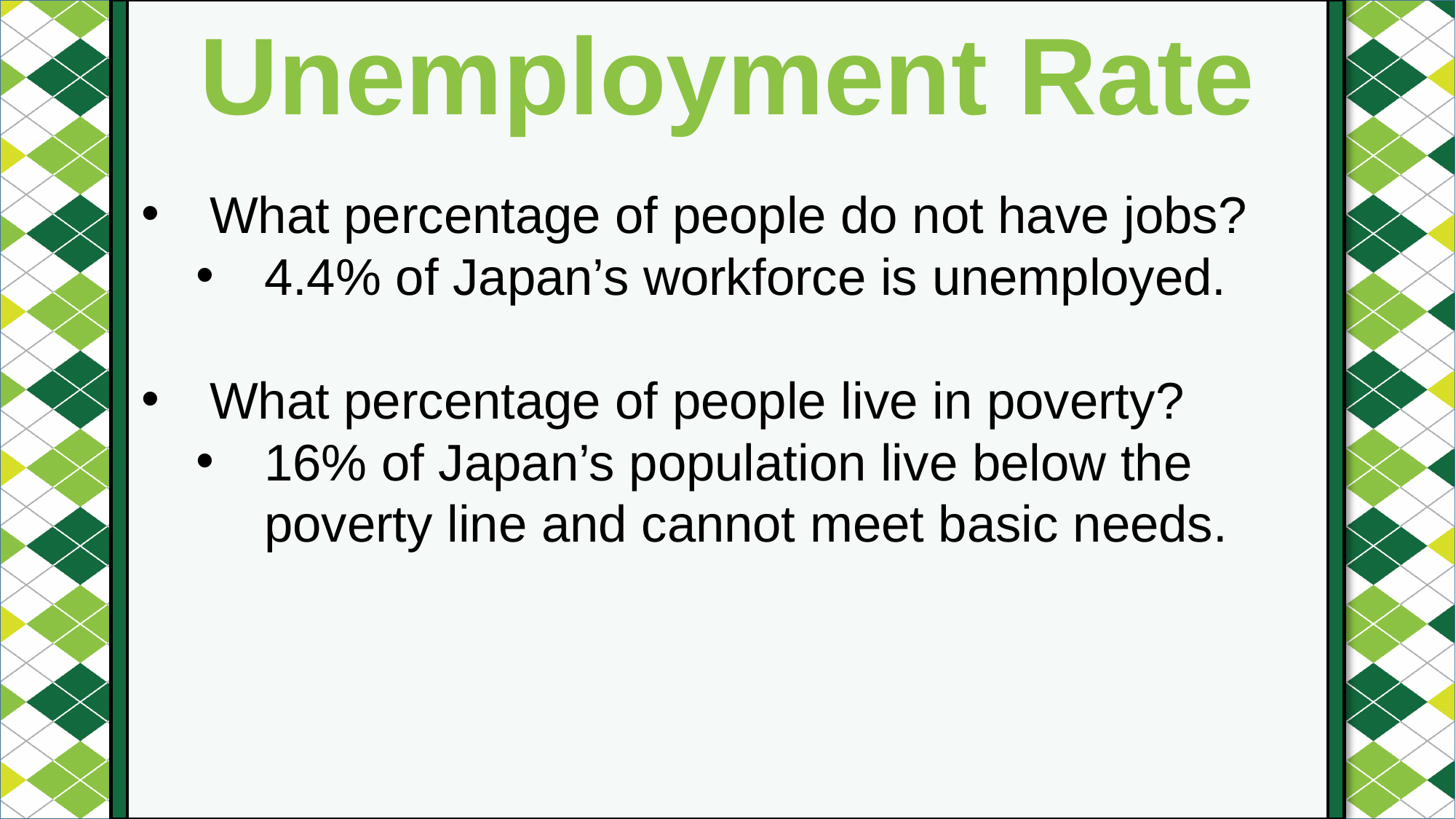

Unemployment Rate

#
What percentage of people do not have jobs?
4.4% of Japan’s workforce is unemployed.

What percentage of people live in poverty?
16% of Japan’s population live below the poverty line and cannot meet basic needs.